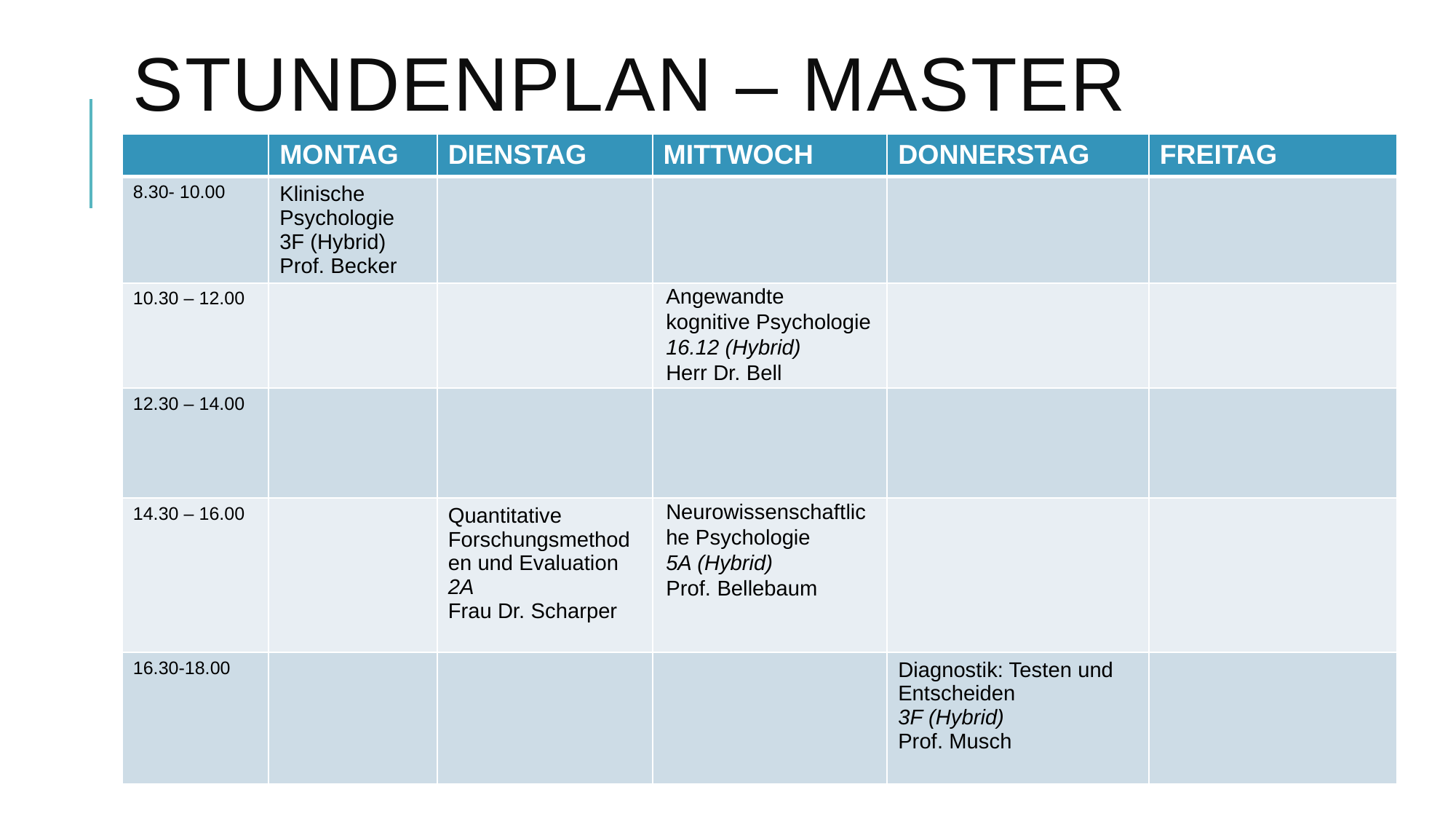

# Stundenplan – Master
|  | MONTAG | DIENSTAG | MITTWOCH | DONNERSTAG | FREITAG |
| --- | --- | --- | --- | --- | --- |
| 8.30- 10.00 | Klinische Psychologie 3F (Hybrid) Prof. Becker |  |  |  |  |
| 10.30 – 12.00 |  |  | Angewandte kognitive Psychologie 16.12 (Hybrid) Herr Dr. Bell |  |  |
| 12.30 – 14.00 |  |  |  |  |  |
| 14.30 – 16.00 |  | Quantitative Forschungsmethoden und Evaluation 2A Frau Dr. Scharper | Neurowissenschaftliche Psychologie 5A (Hybrid) Prof. Bellebaum |  |  |
| 16.30-18.00 |  |  |  | Diagnostik: Testen und Entscheiden 3F (Hybrid) Prof. Musch |  |